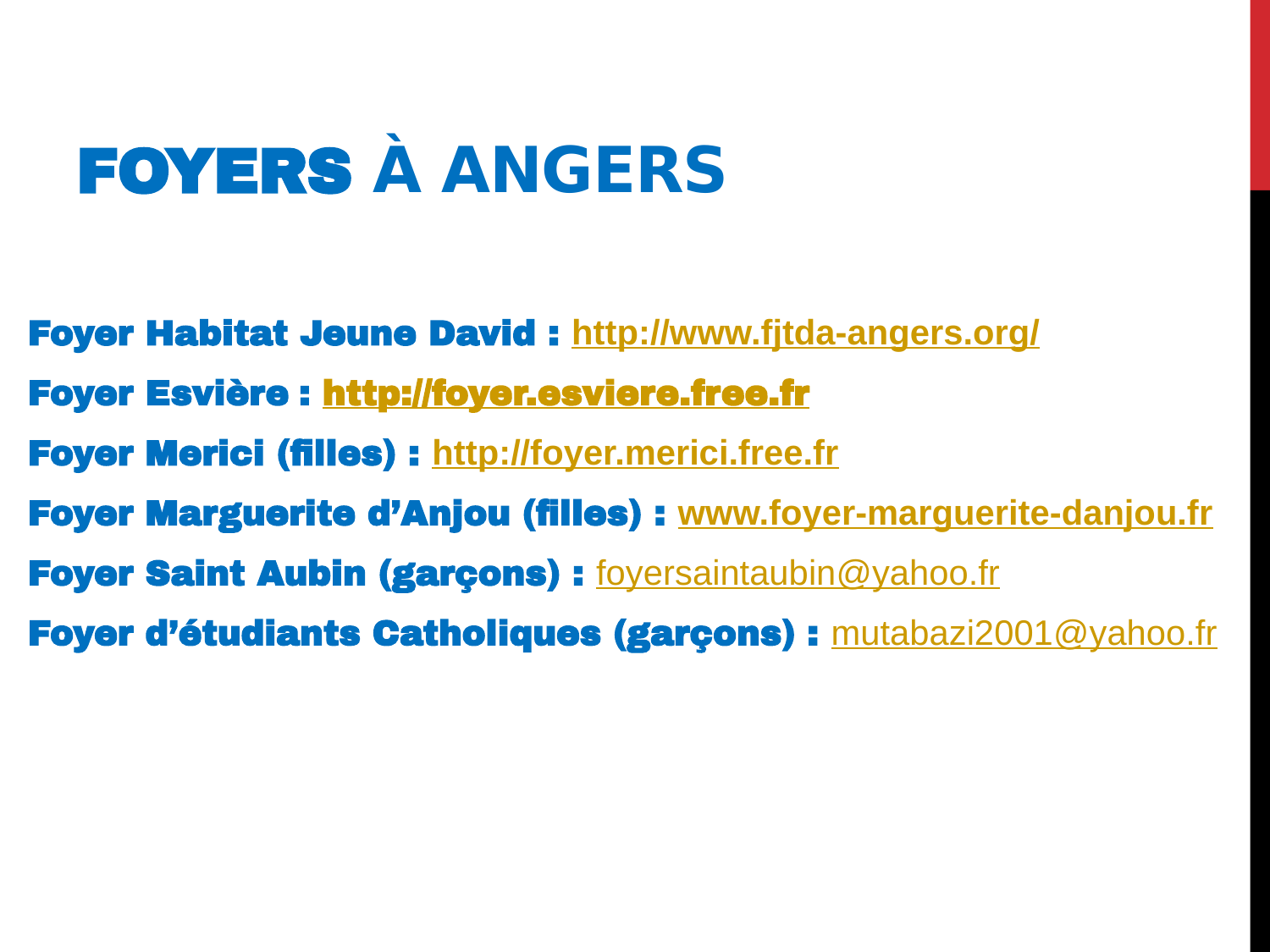

# Foyers À angers

Foyer Habitat Jeune David : http://www.fjtda-angers.org/
Foyer Esvière : http://foyer.esviere.free.fr
Foyer Merici (filles) : http://foyer.merici.free.fr
Foyer Marguerite d’Anjou (filles) : www.foyer-marguerite-danjou.fr
Foyer Saint Aubin (garçons) : foyersaintaubin@yahoo.fr
Foyer d’étudiants Catholiques (garçons) : mutabazi2001@yahoo.fr